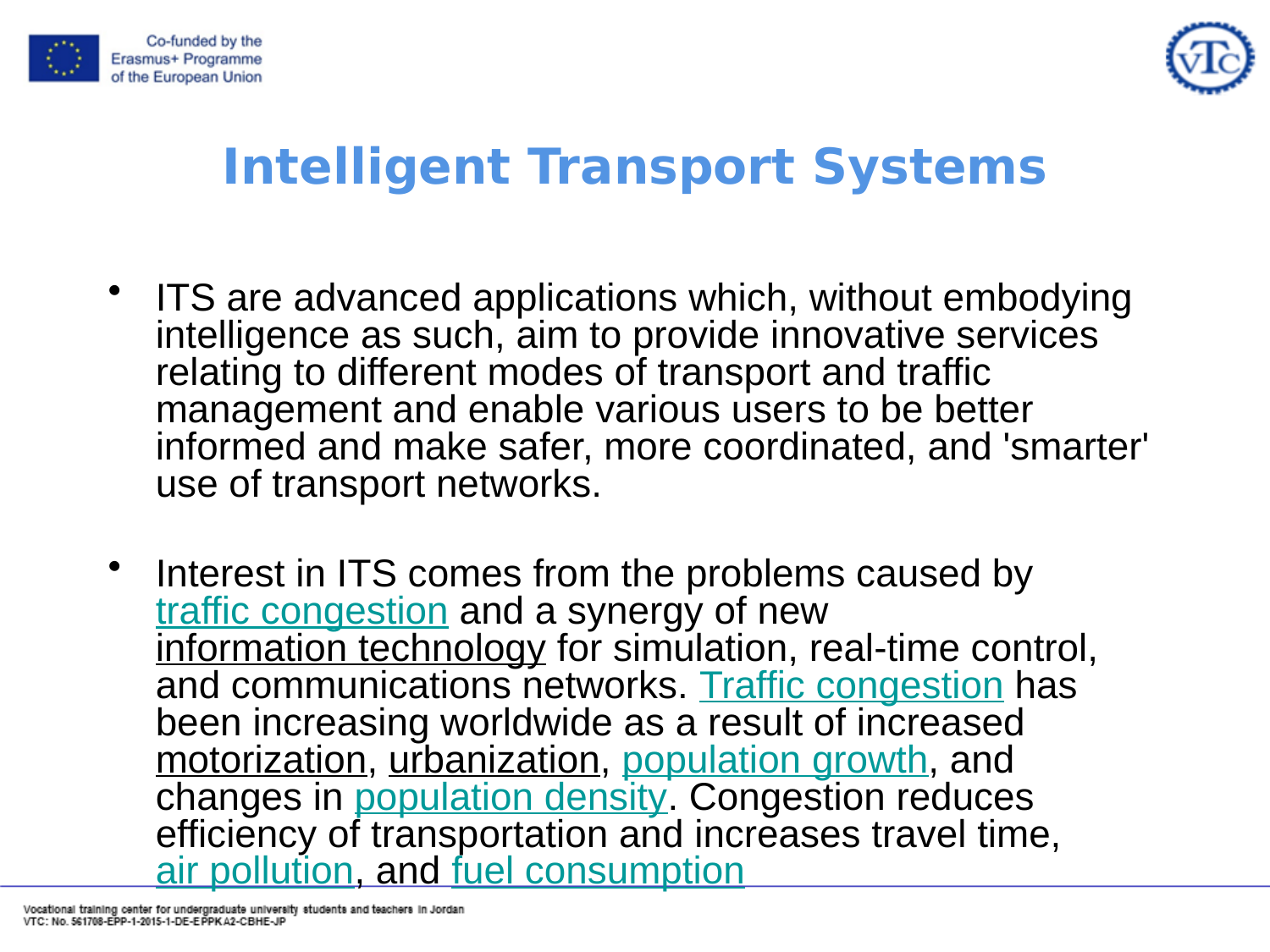

# Intelligent Transport Systems
ITS are advanced applications which, without embodying intelligence as such, aim to provide innovative services relating to different modes of transport and traffic management and enable various users to be better informed and make safer, more coordinated, and 'smarter' use of transport networks.

Interest in ITS comes from the problems caused by traffic congestion and a synergy of new information technology for simulation, real-time control, and communications networks. Traffic congestion has been increasing worldwide as a result of increased motorization, urbanization, population growth, and changes in population density. Congestion reduces efficiency of transportation and increases travel time, air pollution, and fuel consumption